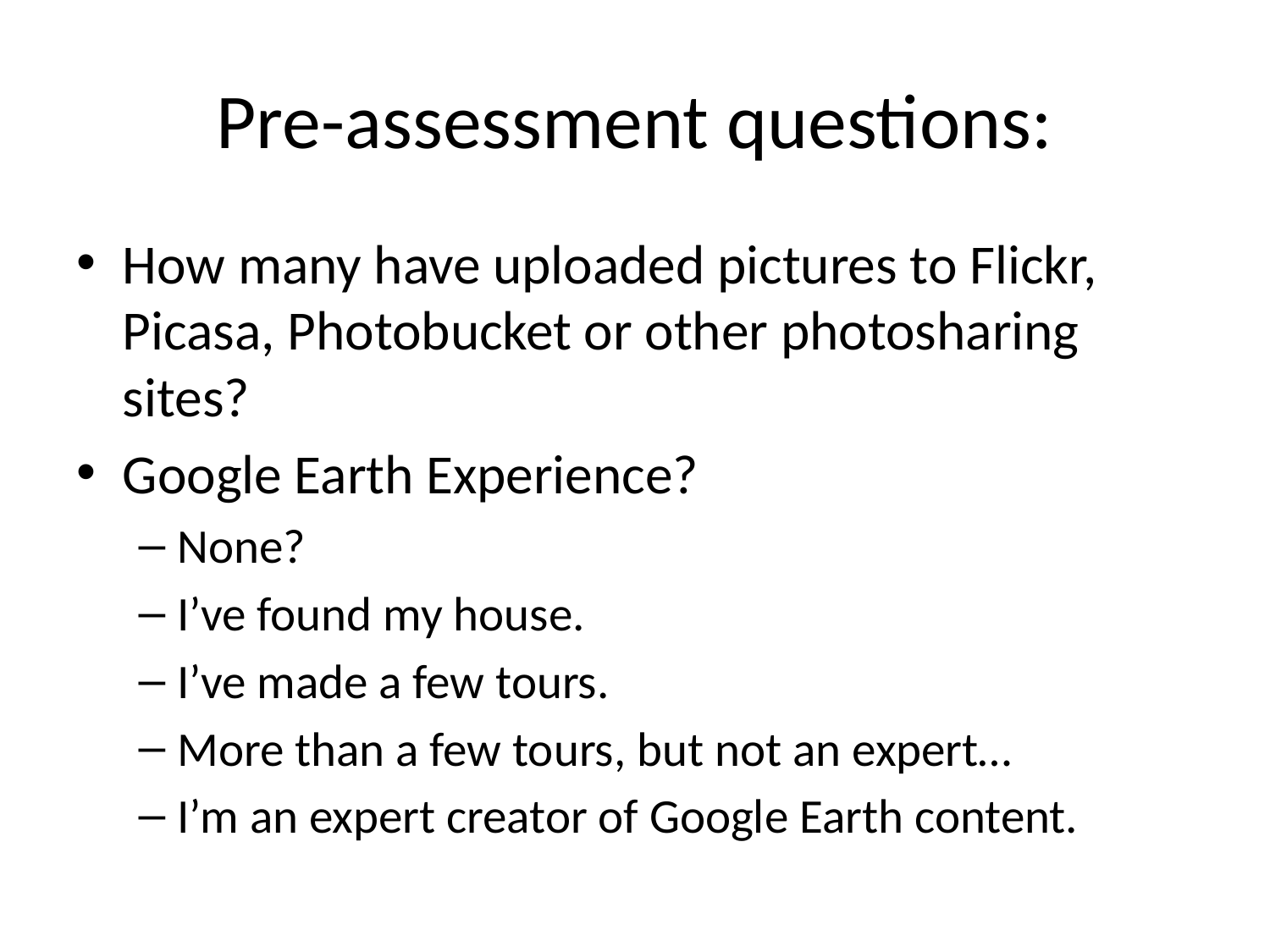

# Pre-assessment questions:
How many have uploaded pictures to Flickr, Picasa, Photobucket or other photosharing sites?
Google Earth Experience?
None?
I’ve found my house.
I’ve made a few tours.
More than a few tours, but not an expert…
I’m an expert creator of Google Earth content.